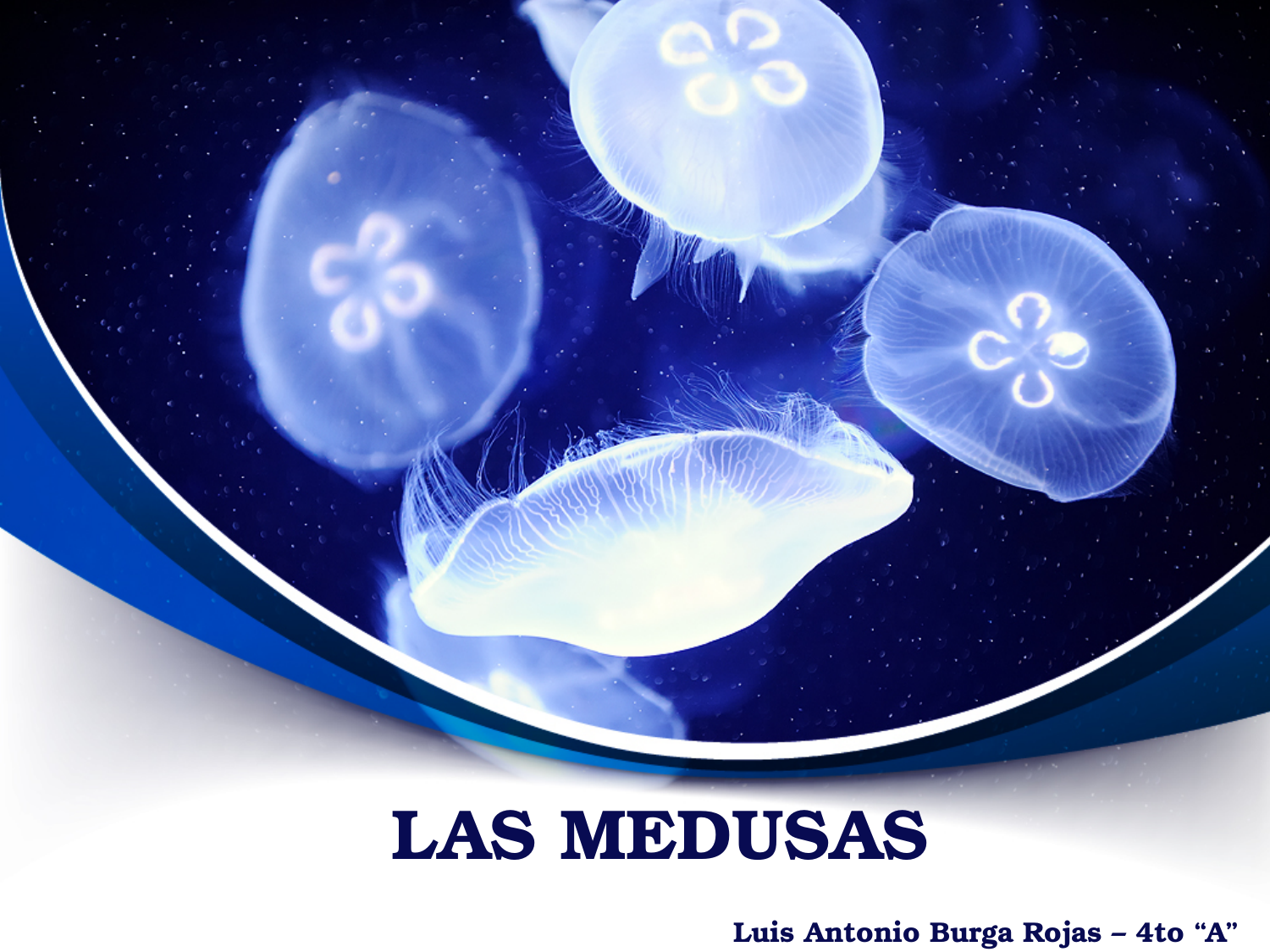

# LAS MEDUSAS
Luis Antonio Burga Rojas – 4to “A”